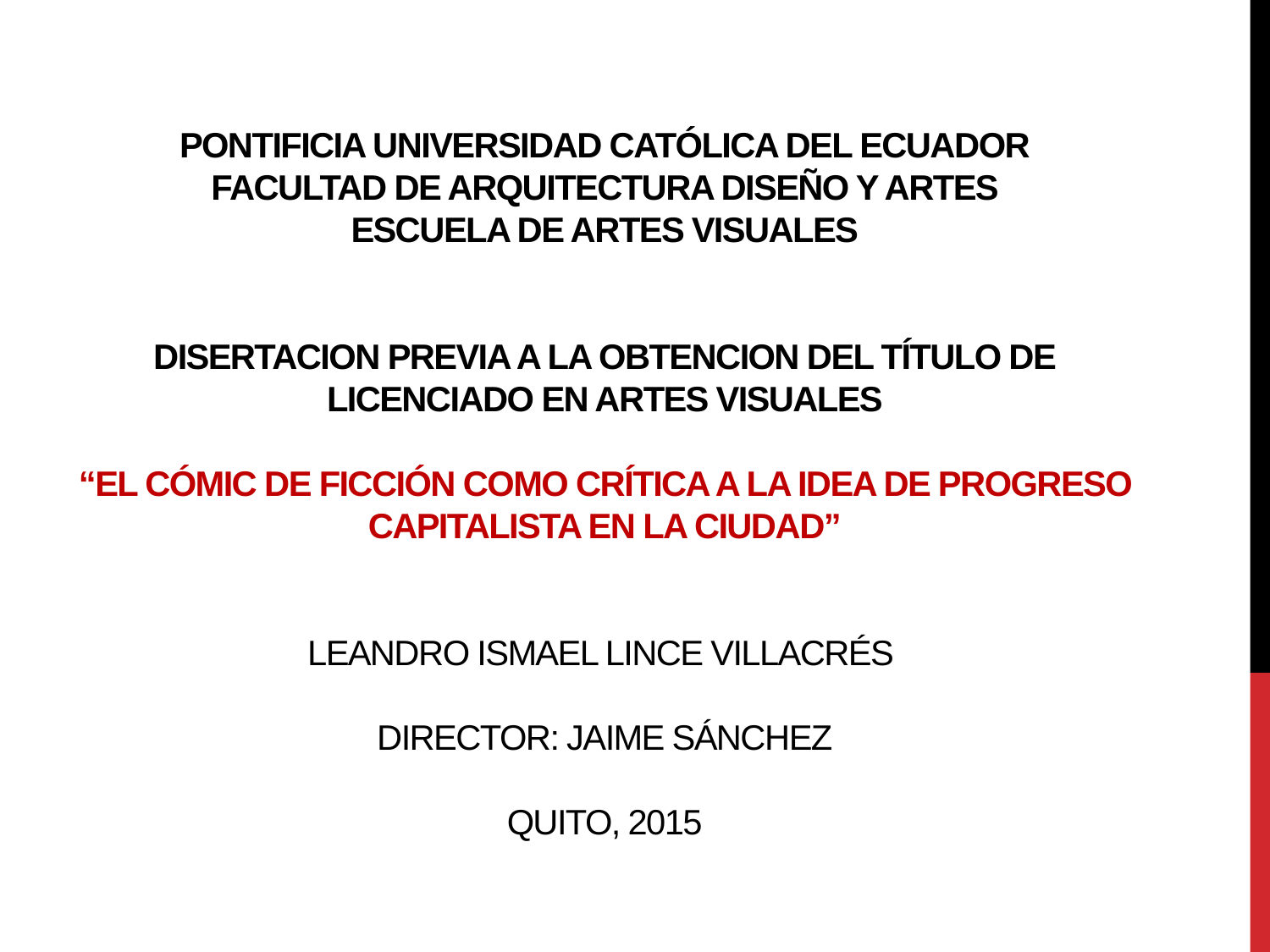

# PONTIFICIA UNIVERSIDAD CATÓLICA DEL ECUADOR FACULTAD DE ARQUITECTURA DISEÑO Y ARTES ESCUELA DE ARTES VISUALES     DISERTACION PREVIA A LA OBTENCION DEL TÍTULO DE LICENCIADO EN ARTES VISUALES “EL CÓMIC DE FICCIÓN COMO CRÍTICA A LA IDEA DE PROGRESO CAPITALISTA EN LA CIUDAD”      LEANDRO ISMAEL LINCE VILLACRÉS    DIRECTOR: JAIME SÁNCHEZ   QUITO, 2015